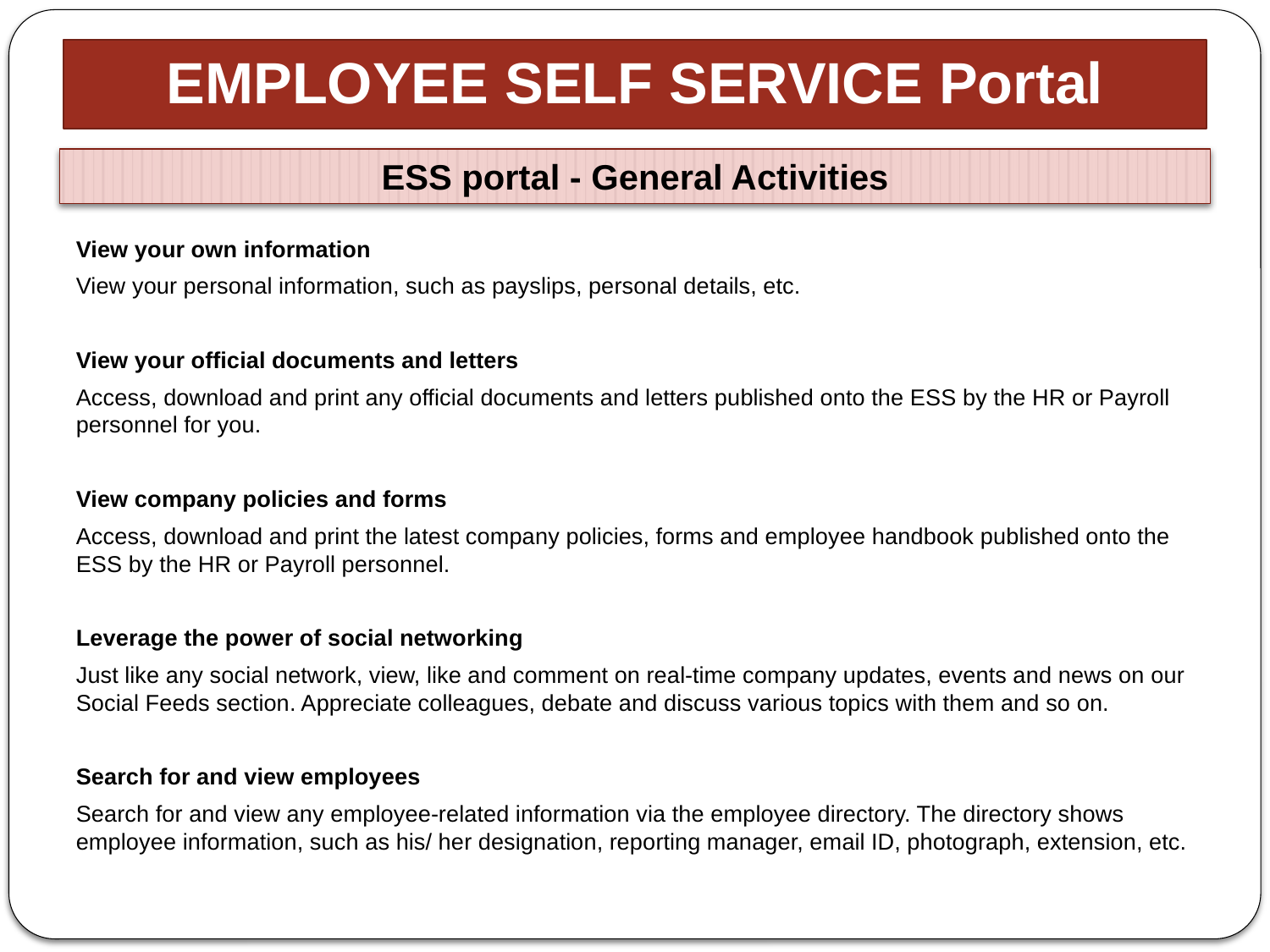

# EMPLOYEE SELF SERVICE Portal
ESS portal - General Activities
View your own information
View your personal information, such as payslips, personal details, etc.

View your official documents and letters
Access, download and print any official documents and letters published onto the ESS by the HR or Payroll personnel for you.

View company policies and forms
Access, download and print the latest company policies, forms and employee handbook published onto the ESS by the HR or Payroll personnel.

Leverage the power of social networking
Just like any social network, view, like and comment on real-time company updates, events and news on our Social Feeds section. Appreciate colleagues, debate and discuss various topics with them and so on.

Search for and view employees
Search for and view any employee-related information via the employee directory. The directory shows employee information, such as his/ her designation, reporting manager, email ID, photograph, extension, etc.